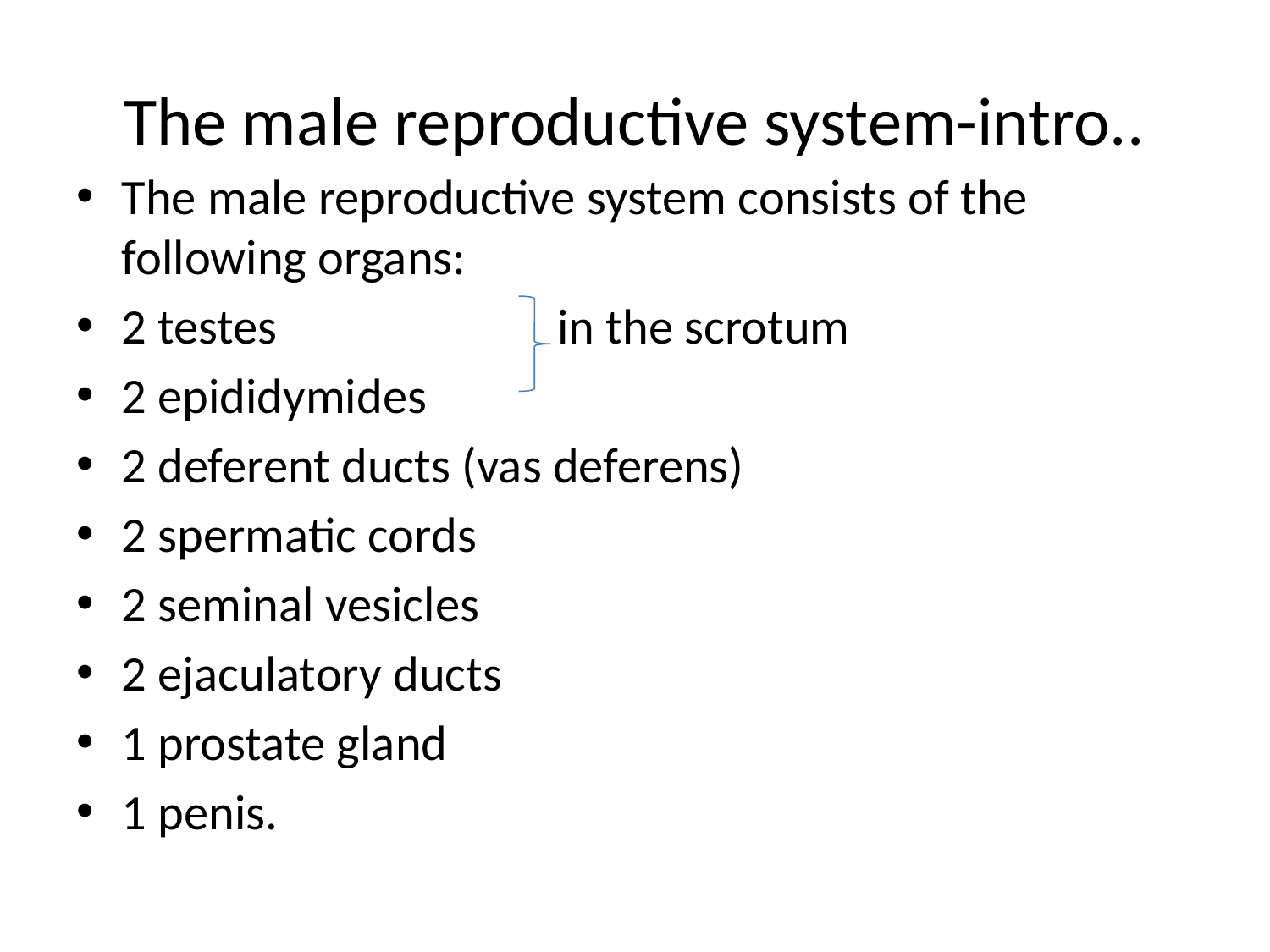

# The male reproductive system-intro..
The male reproductive system consists of the following organs:
2 testes                         in the scrotum
2 epididymides
2 deferent ducts (vas deferens)
2 spermatic cords
2 seminal vesicles
2 ejaculatory ducts
1 prostate gland
1 penis.